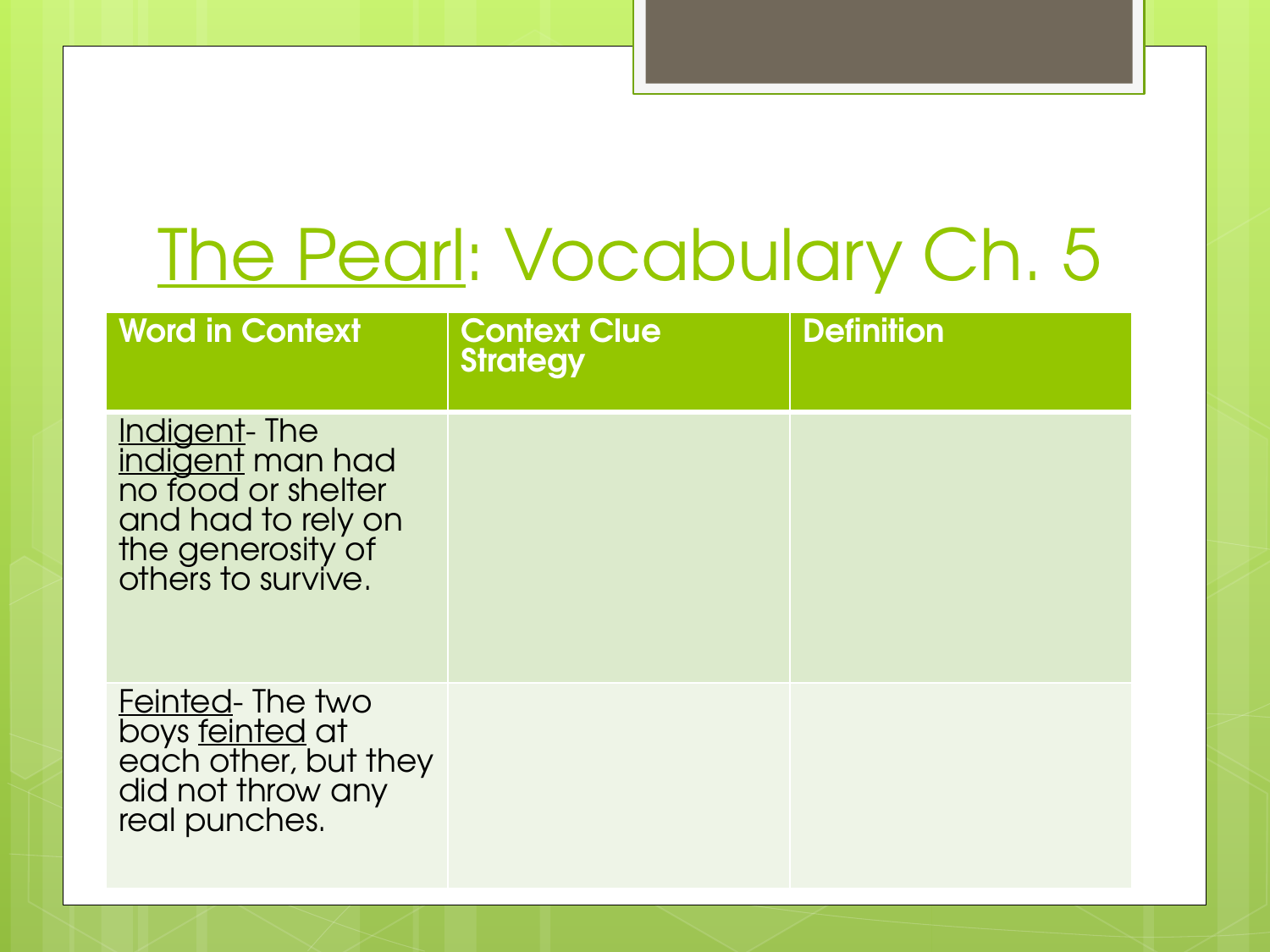

# The Pearl: Vocabulary Ch. 5
| Word in Context | Context Clue Strategy | Definition |
| --- | --- | --- |
| Indigent- The indigent man had no food or shelter and had to rely on the generosity of others to survive. |  |  |
| Feinted- The two boys feinted at each other, but they did not throw any real punches. |  |  |